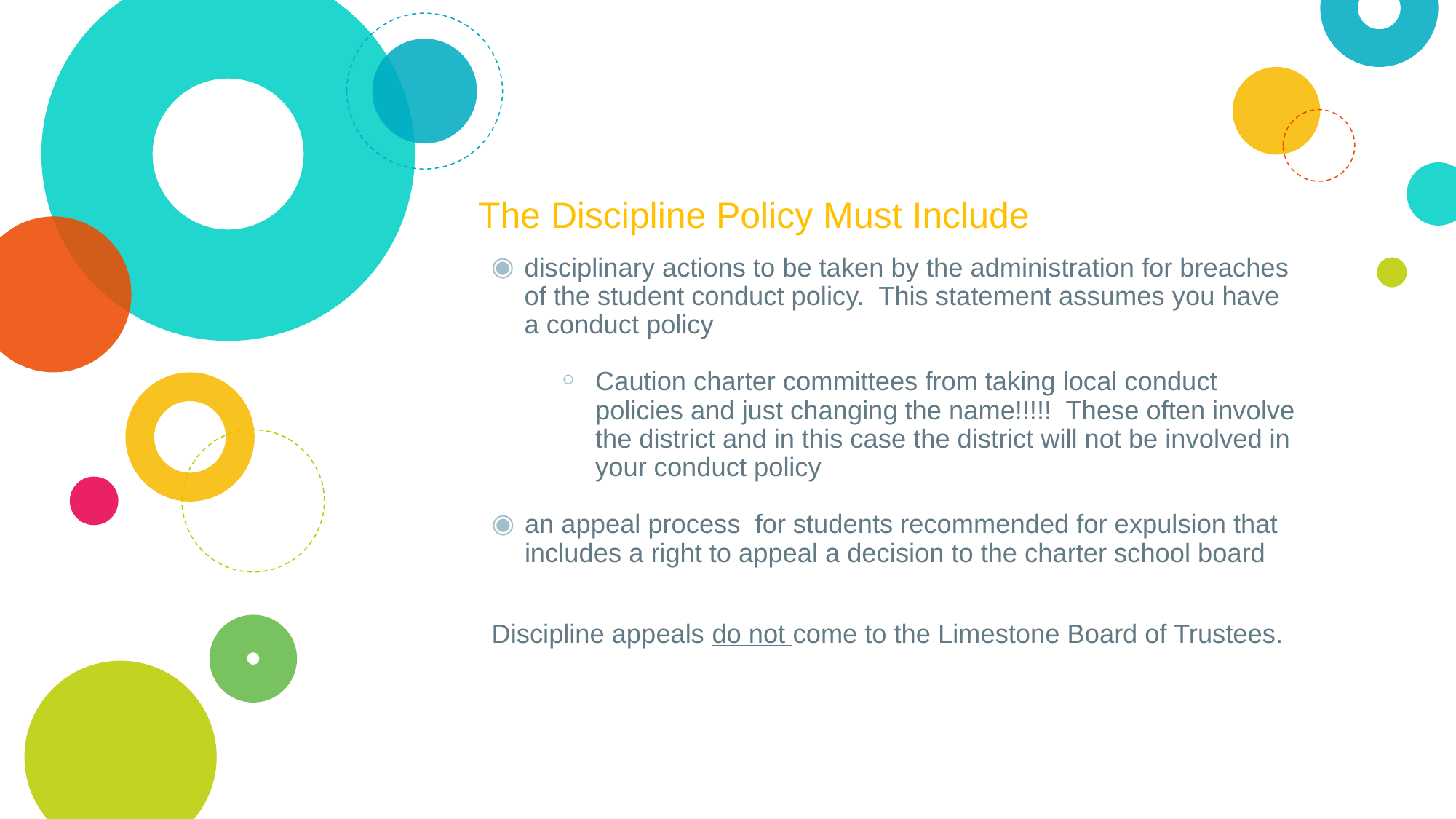

# The Discipline Policy Must Include
disciplinary actions to be taken by the administration for breaches of the student conduct policy.  This statement assumes you have a conduct policy

Caution charter committees from taking local conduct policies and just changing the name!!!!!  These often involve the district and in this case the district will not be involved in your conduct policy

an appeal process  for students recommended for expulsion that includes a right to appeal a decision to the charter school board

Discipline appeals do not come to the Limestone Board of Trustees.